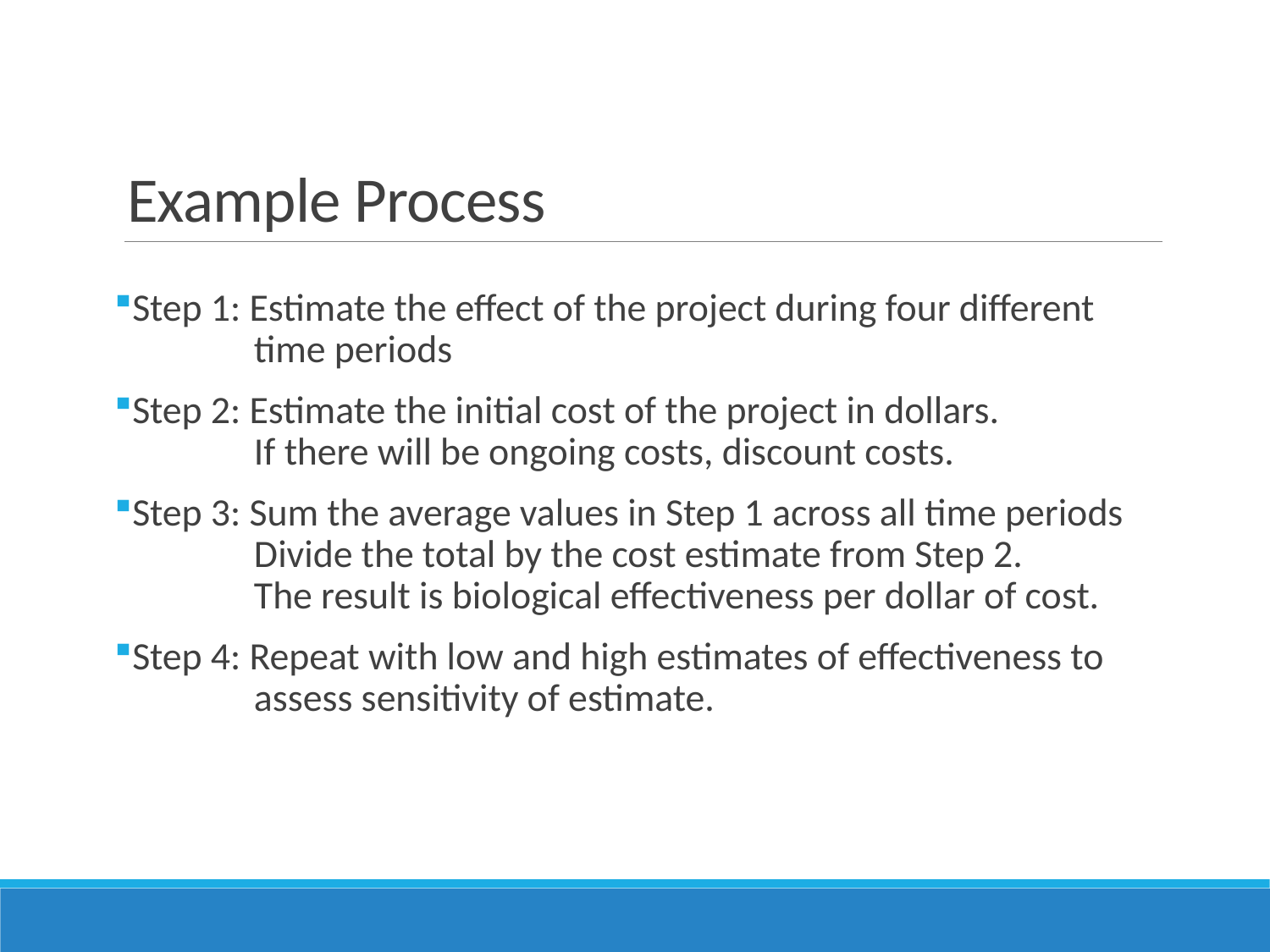

# Example Process
Step 1: Estimate the effect of the project during four different
               time periods
Step 2: Estimate the initial cost of the project in dollars.
               If there will be ongoing costs, discount costs.
Step 3: Sum the average values in Step 1 across all time periods
               Divide the total by the cost estimate from Step 2.
               The result is biological effectiveness per dollar of cost.
Step 4: Repeat with low and high estimates of effectiveness to
               assess sensitivity of estimate.